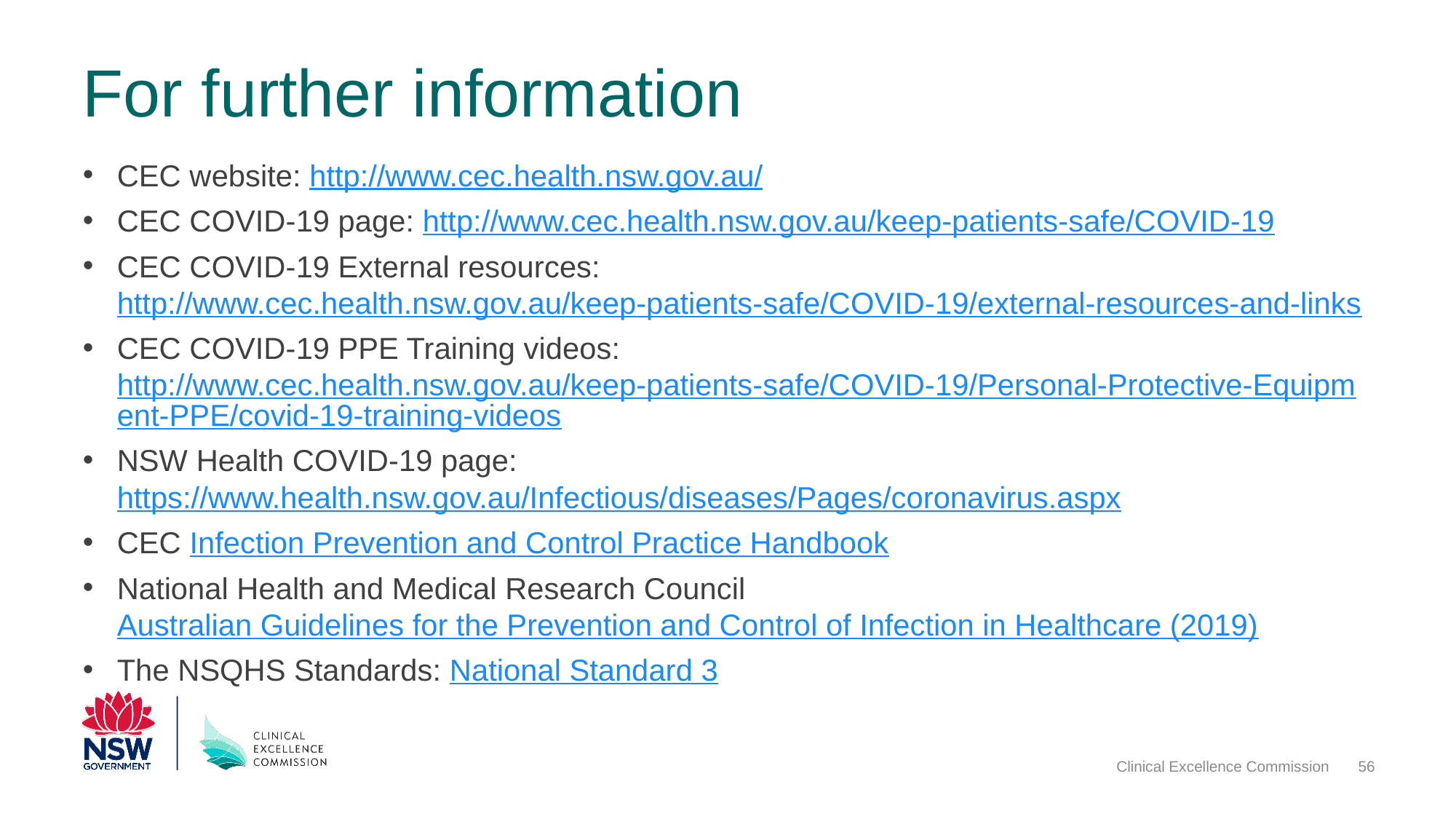

For further information
CEC website: http://www.cec.health.nsw.gov.au/
CEC COVID-19 page: http://www.cec.health.nsw.gov.au/keep-patients-safe/COVID-19
CEC COVID-19 External resources: http://www.cec.health.nsw.gov.au/keep-patients-safe/COVID-19/external-resources-and-links
CEC COVID-19 PPE Training videos: http://www.cec.health.nsw.gov.au/keep-patients-safe/COVID-19/Personal-Protective-Equipment-PPE/covid-19-training-videos
NSW Health COVID-19 page: https://www.health.nsw.gov.au/Infectious/diseases/Pages/coronavirus.aspx
CEC Infection Prevention and Control Practice Handbook
National Health and Medical Research Council Australian Guidelines for the Prevention and Control of Infection in Healthcare (2019)
The NSQHS Standards: National Standard 3
Clinical Excellence Commission
56